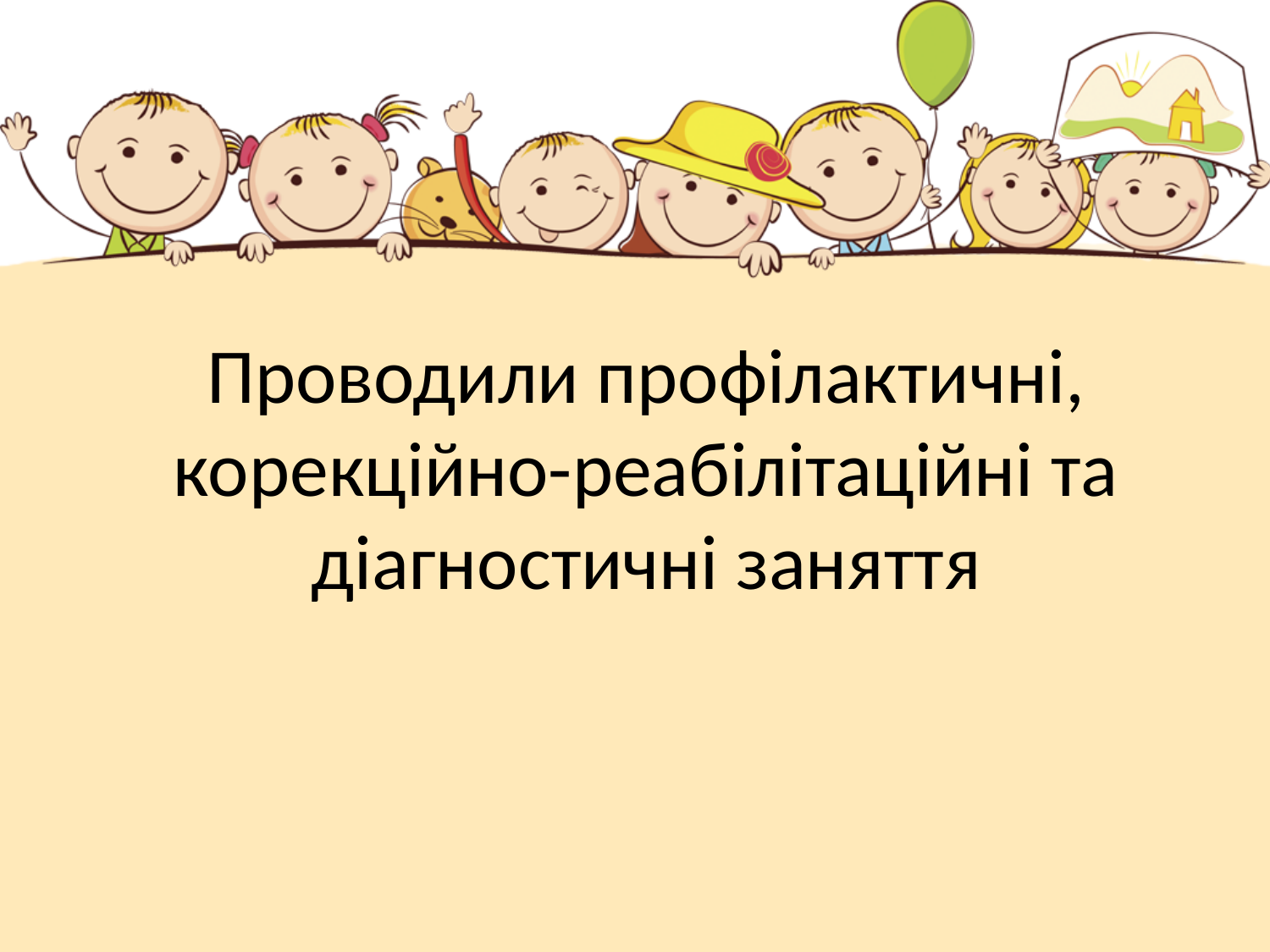

# Проводили профілактичні, корекційно-реабілітаційні та діагностичні заняття